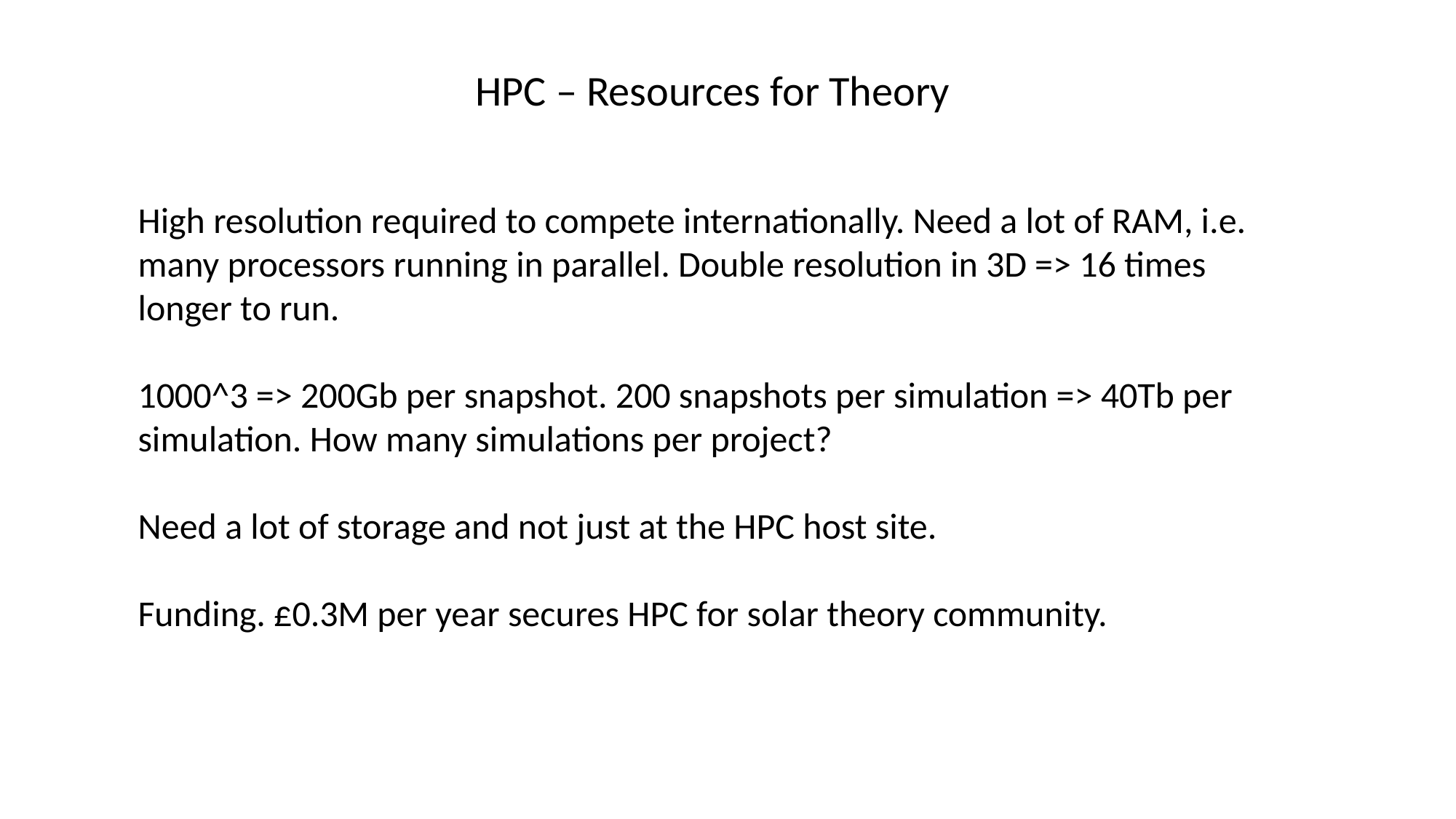

HPC – Resources for Theory

High resolution required to compete internationally. Need a lot of RAM, i.e. many processors running in parallel. Double resolution in 3D => 16 times longer to run.

1000^3 => 200Gb per snapshot. 200 snapshots per simulation => 40Tb per simulation. How many simulations per project?

Need a lot of storage and not just at the HPC host site.

Funding. £0.3M per year secures HPC for solar theory community.